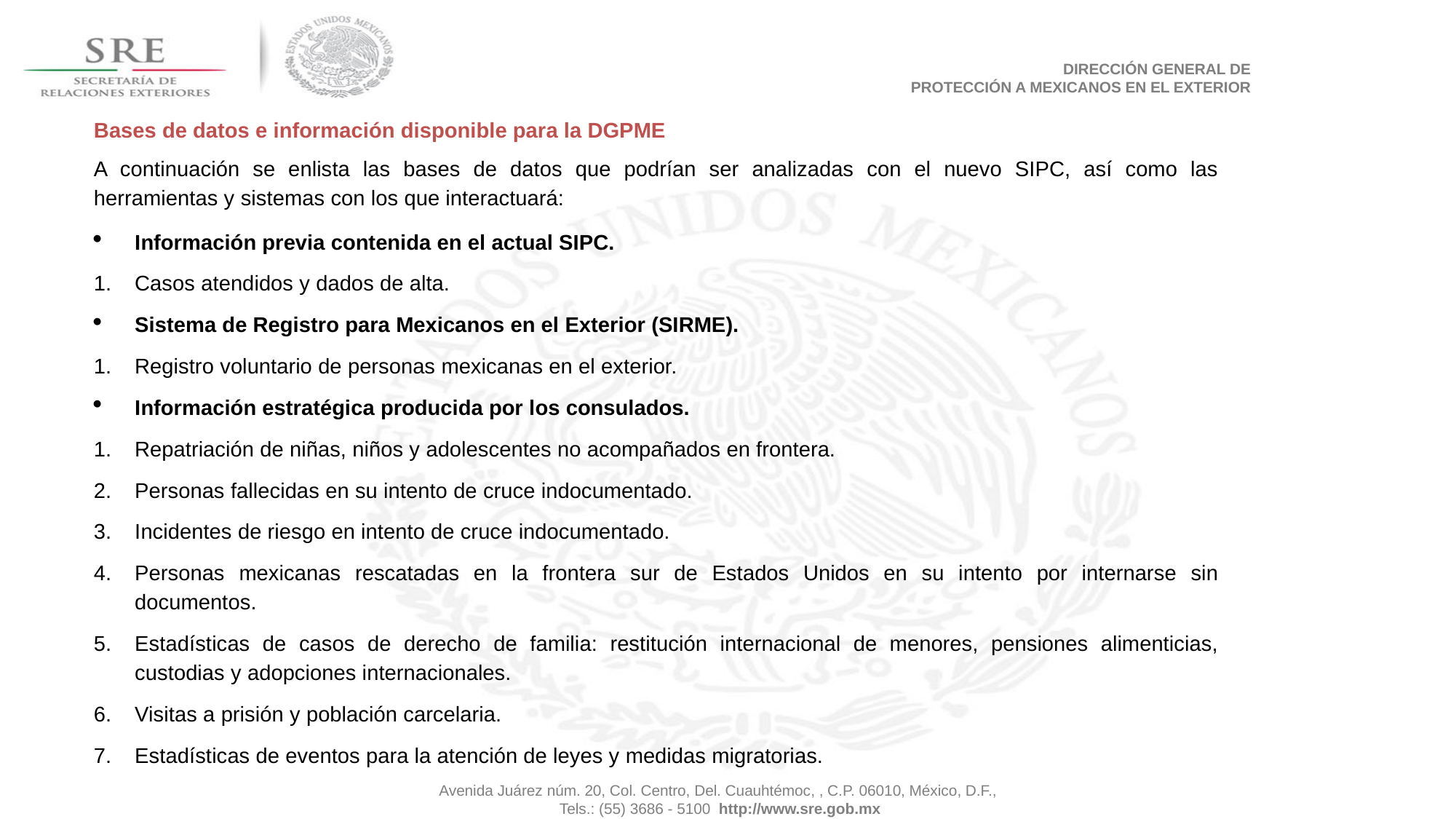

DIRECCIÓN GENERAL DE
PROTECCIÓN A MEXICANOS EN EL EXTERIOR
Bases de datos e información disponible para la DGPME
A continuación se enlista las bases de datos que podrían ser analizadas con el nuevo SIPC, así como las herramientas y sistemas con los que interactuará:
Información previa contenida en el actual SIPC.
Casos atendidos y dados de alta.
Sistema de Registro para Mexicanos en el Exterior (SIRME).
Registro voluntario de personas mexicanas en el exterior.
Información estratégica producida por los consulados.
Repatriación de niñas, niños y adolescentes no acompañados en frontera.
Personas fallecidas en su intento de cruce indocumentado.
Incidentes de riesgo en intento de cruce indocumentado.
Personas mexicanas rescatadas en la frontera sur de Estados Unidos en su intento por internarse sin documentos.
Estadísticas de casos de derecho de familia: restitución internacional de menores, pensiones alimenticias, custodias y adopciones internacionales.
Visitas a prisión y población carcelaria.
Estadísticas de eventos para la atención de leyes y medidas migratorias.

Avenida Juárez núm. 20, Col. Centro, Del. Cuauhtémoc, , C.P. 06010, México, D.F.,
Tels.: (55) 3686 - 5100  http://www.sre.gob.mx